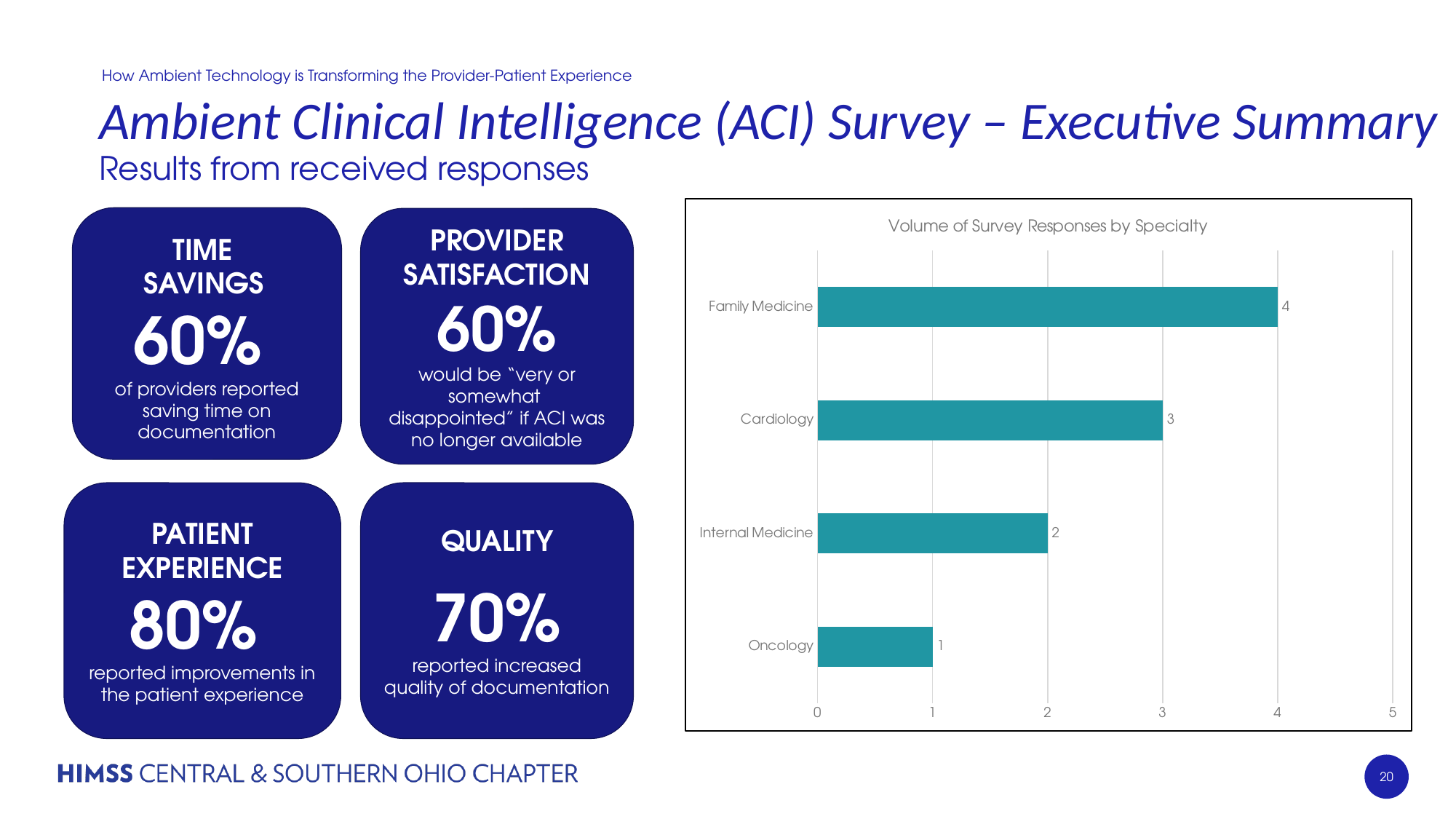

# Ambient Clinical Intelligence (ACI) Survey – Executive Summary
Results from received responses

### Chart: Volume of Survey Responses by Specialty

| Category | Total |
|---|---|
| Oncology | 1.0 |
| Internal Medicine | 2.0 |
| Cardiology | 3.0 |
| Family Medicine | 4.0 |
TIME
SAVINGS
60%
of providers reported saving time on documentation

PROVIDER SATISFACTION 60%
would be “very or somewhat  disappointed” if ACI was no longer available

PATIENT EXPERIENCE
80%
reported improvements in the patient experience

QUALITY

70%
reported increased quality of documentation

20